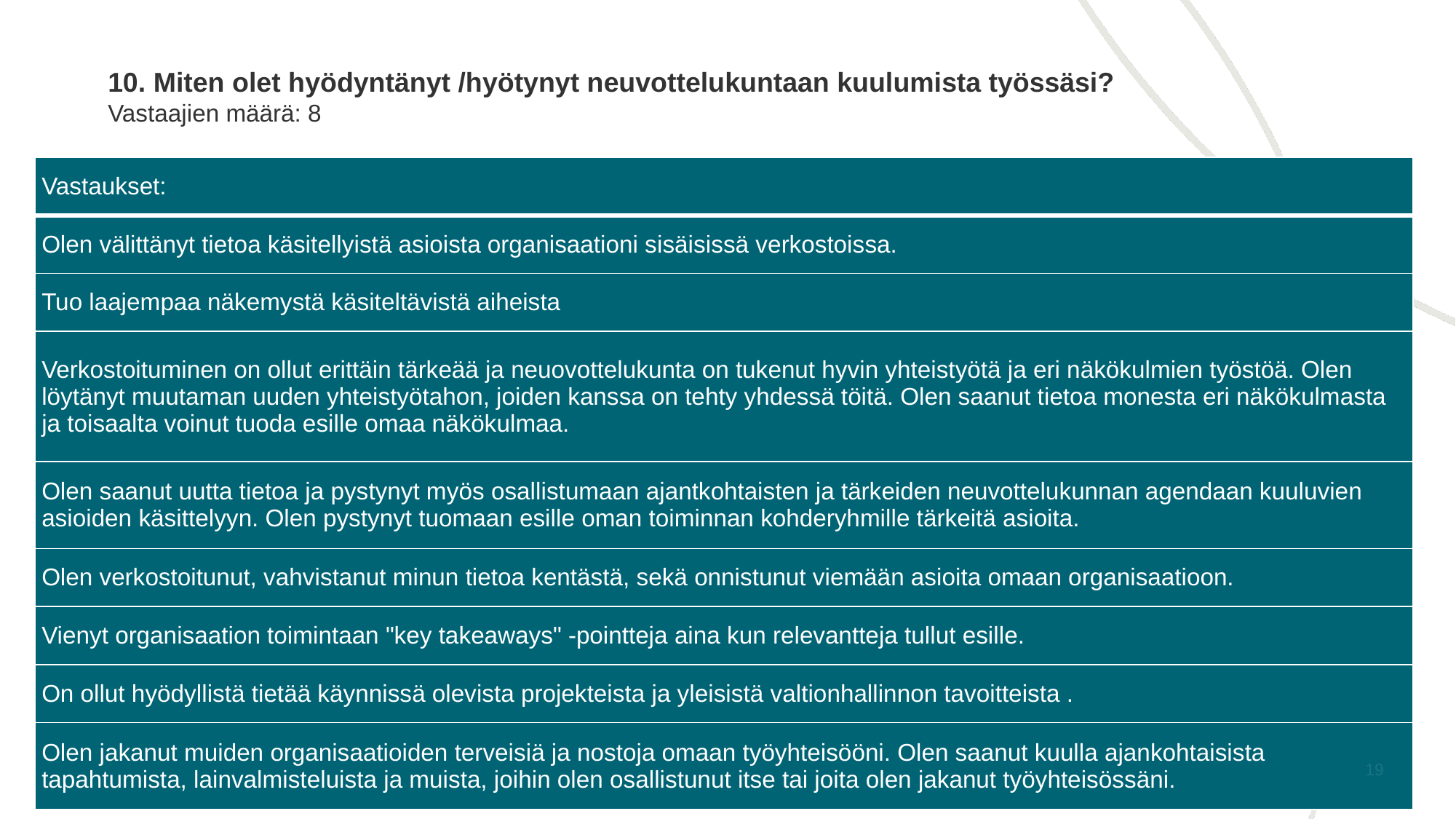

10. Miten olet hyödyntänyt /hyötynyt neuvottelukuntaan kuulumista työssäsi?
Vastaajien määrä: 8
| Vastaukset: |
| --- |
| Olen välittänyt tietoa käsitellyistä asioista organisaationi sisäisissä verkostoissa. |
| Tuo laajempaa näkemystä käsiteltävistä aiheista |
| Verkostoituminen on ollut erittäin tärkeää ja neuovottelukunta on tukenut hyvin yhteistyötä ja eri näkökulmien työstöä. Olen löytänyt muutaman uuden yhteistyötahon, joiden kanssa on tehty yhdessä töitä. Olen saanut tietoa monesta eri näkökulmasta ja toisaalta voinut tuoda esille omaa näkökulmaa. |
| Olen saanut uutta tietoa ja pystynyt myös osallistumaan ajantkohtaisten ja tärkeiden neuvottelukunnan agendaan kuuluvien asioiden käsittelyyn. Olen pystynyt tuomaan esille oman toiminnan kohderyhmille tärkeitä asioita. |
| Olen verkostoitunut, vahvistanut minun tietoa kentästä, sekä onnistunut viemään asioita omaan organisaatioon. |
| Vienyt organisaation toimintaan "key takeaways" -pointteja aina kun relevantteja tullut esille. |
| On ollut hyödyllistä tietää käynnissä olevista projekteista ja yleisistä valtionhallinnon tavoitteista . |
| Olen jakanut muiden organisaatioiden terveisiä ja nostoja omaan työyhteisööni. Olen saanut kuulla ajankohtaisista tapahtumista, lainvalmisteluista ja muista, joihin olen osallistunut itse tai joita olen jakanut työyhteisössäni. |
19